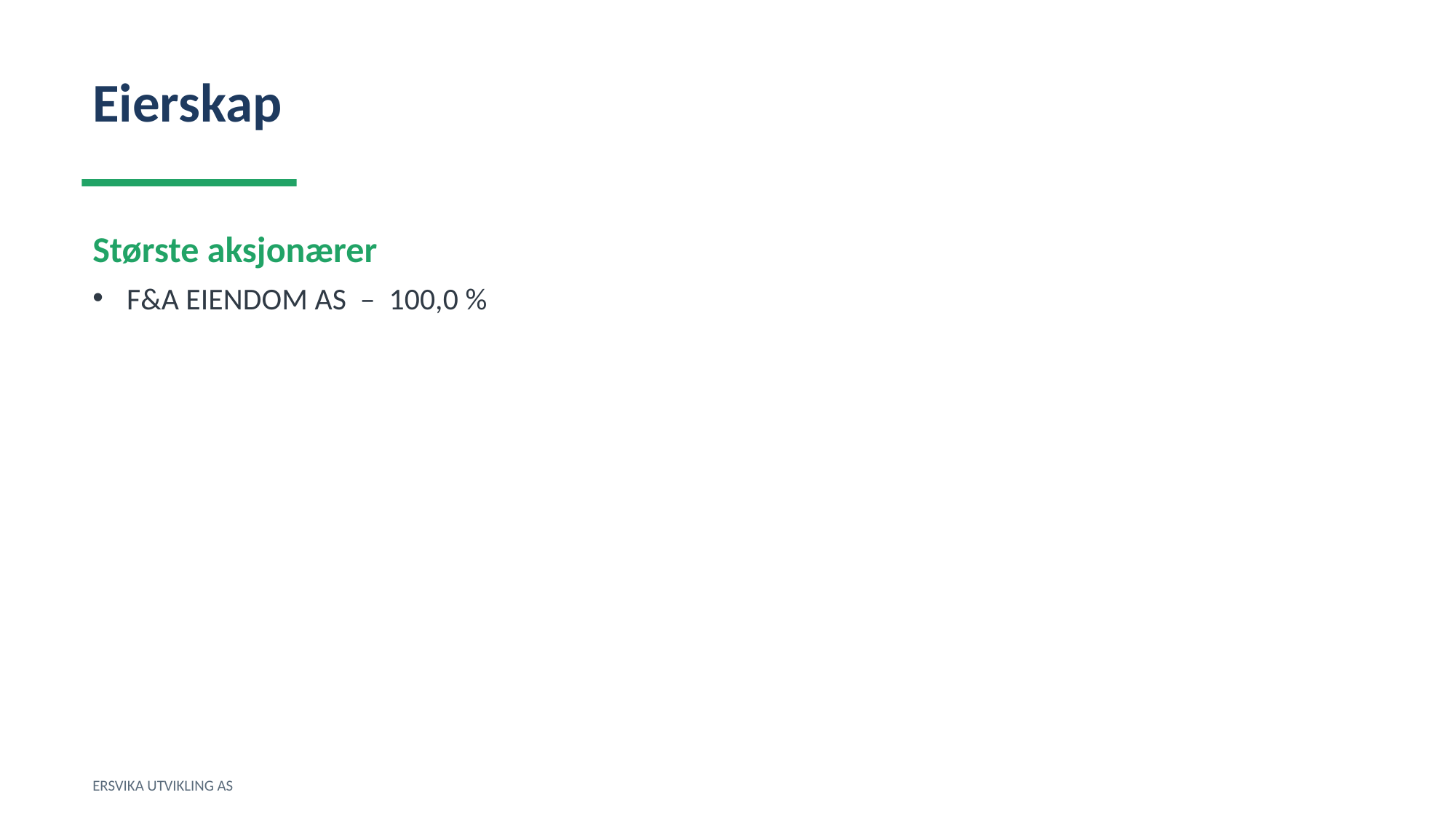

Eierskap

Største aksjonærer
F&A EIENDOM AS  –  100,0 %
ERSVIKA UTVIKLING AS